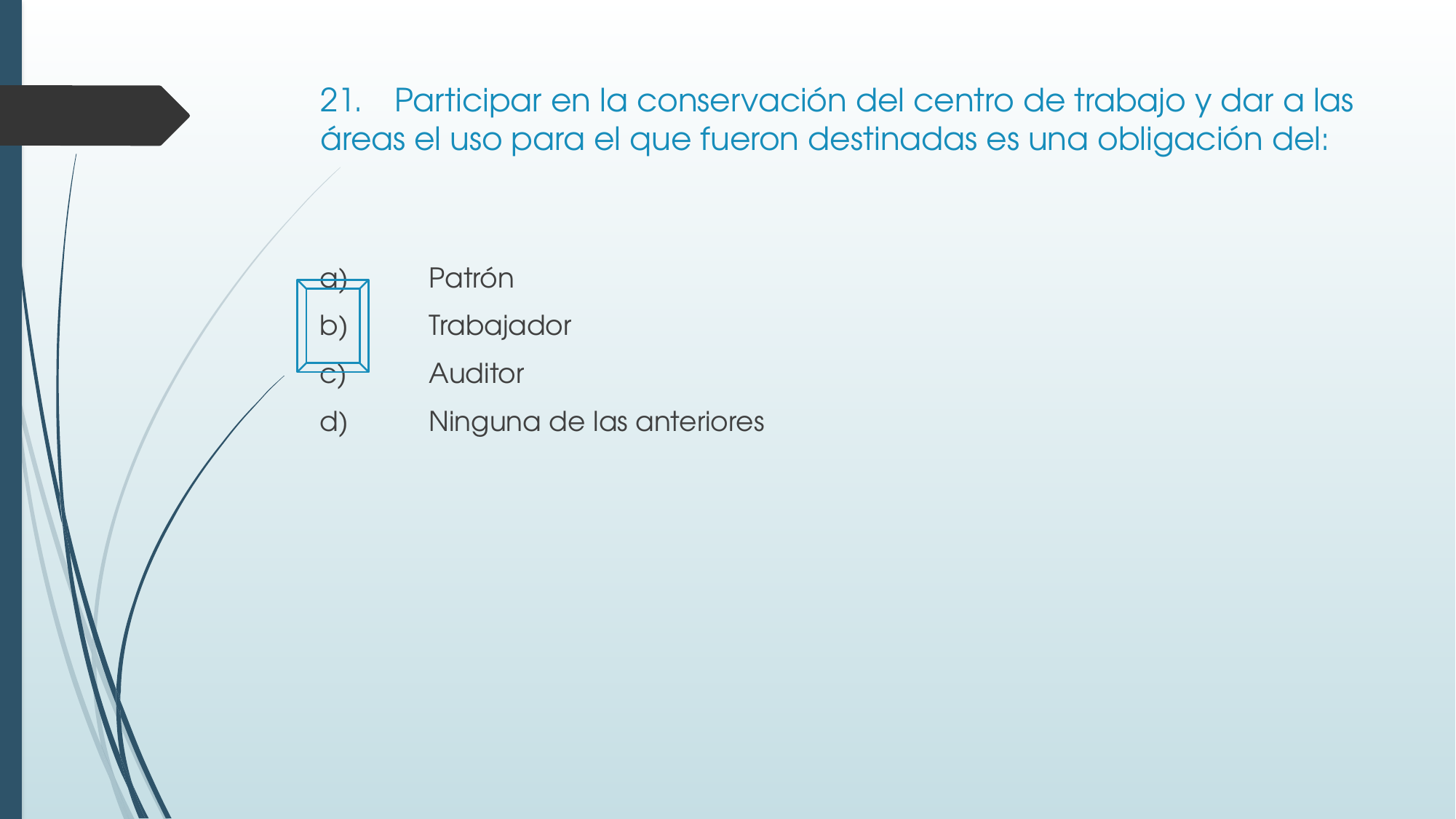

# 21.	Participar en la conservación del centro de trabajo y dar a las áreas el uso para el que fueron destinadas es una obligación del:
a)	Patrón
b)	Trabajador
c)	Auditor
d)	Ninguna de las anteriores